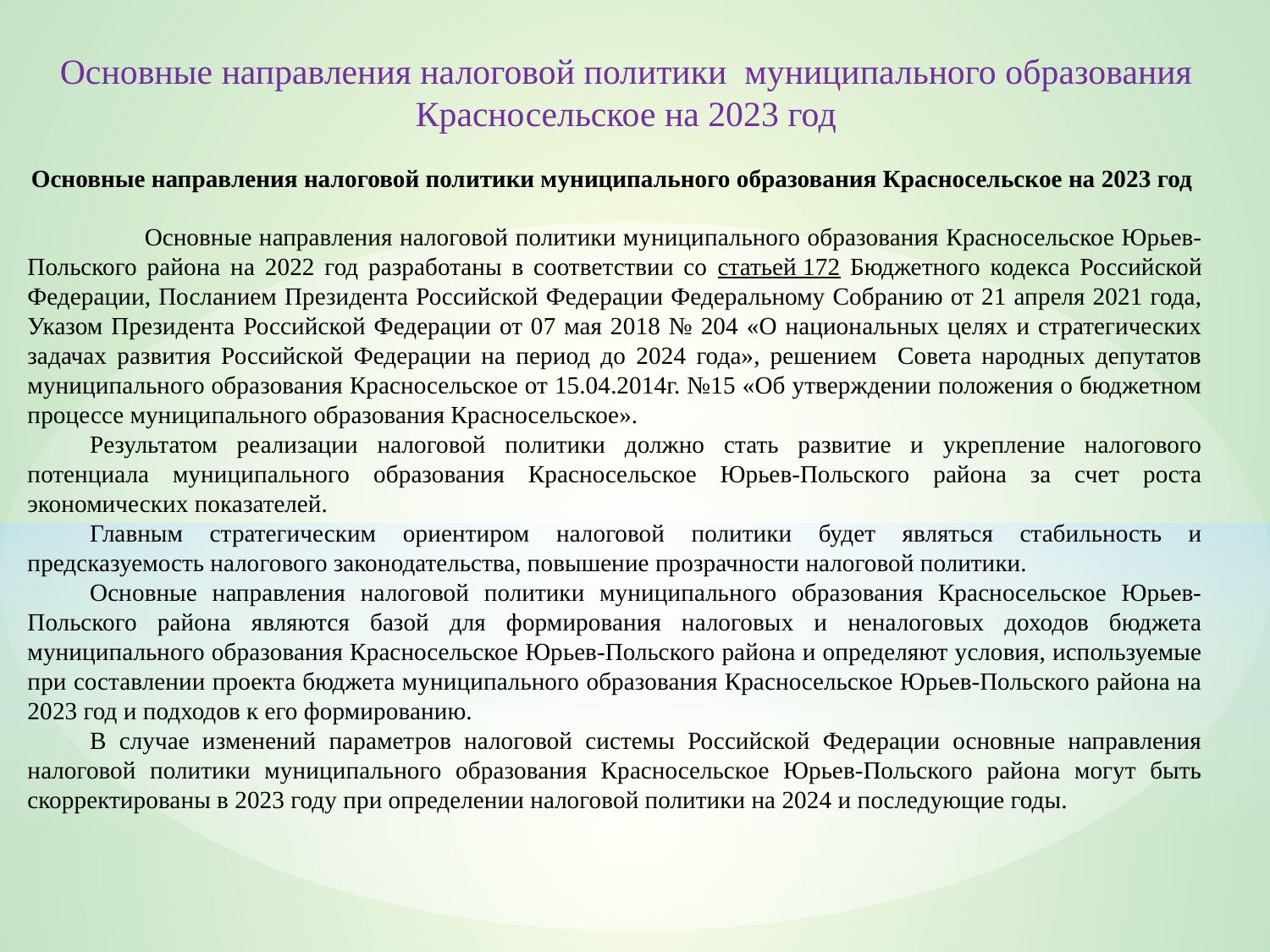

Основные направления налоговой политики  муниципального образования Красносельское на 2023 год
Основные направления налоговой политики муниципального образования Красносельское на 2023 год

        Основные направления налоговой политики муниципального образования Красносельское Юрьев-Польского района на 2022 год разработаны в соответствии со статьей 172 Бюджетного кодекса Российской Федерации, Посланием Президента Российской Федерации Федеральному Собранию от 21 апреля 2021 года, Указом Президента Российской Федерации от 07 мая 2018 № 204 «О национальных целях и стратегических задачах развития Российской Федерации на период до 2024 года», решением  Совета народных депутатов муниципального образования Красносельское от 15.04.2014г. №15 «Об утверждении положения о бюджетном процессе муниципального образования Красносельское».
Результатом реализации налоговой политики должно стать развитие и укрепление налогового потенциала муниципального образования Красносельское Юрьев-Польского района за счет роста экономических показателей.
Главным стратегическим ориентиром налоговой политики будет являться стабильность и предсказуемость налогового законодательства, повышение прозрачности налоговой политики.
Основные направления налоговой политики муниципального образования Красносельское Юрьев-Польского района являются базой для формирования налоговых и неналоговых доходов бюджета муниципального образования Красносельское Юрьев-Польского района и определяют условия, используемые при составлении проекта бюджета муниципального образования Красносельское Юрьев-Польского района на 2023 год и подходов к его формированию.
В случае изменений параметров налоговой системы Российской Федерации основные направления налоговой политики муниципального образования Красносельское Юрьев-Польского района могут быть скорректированы в 2023 году при определении налоговой политики на 2024 и последующие годы.